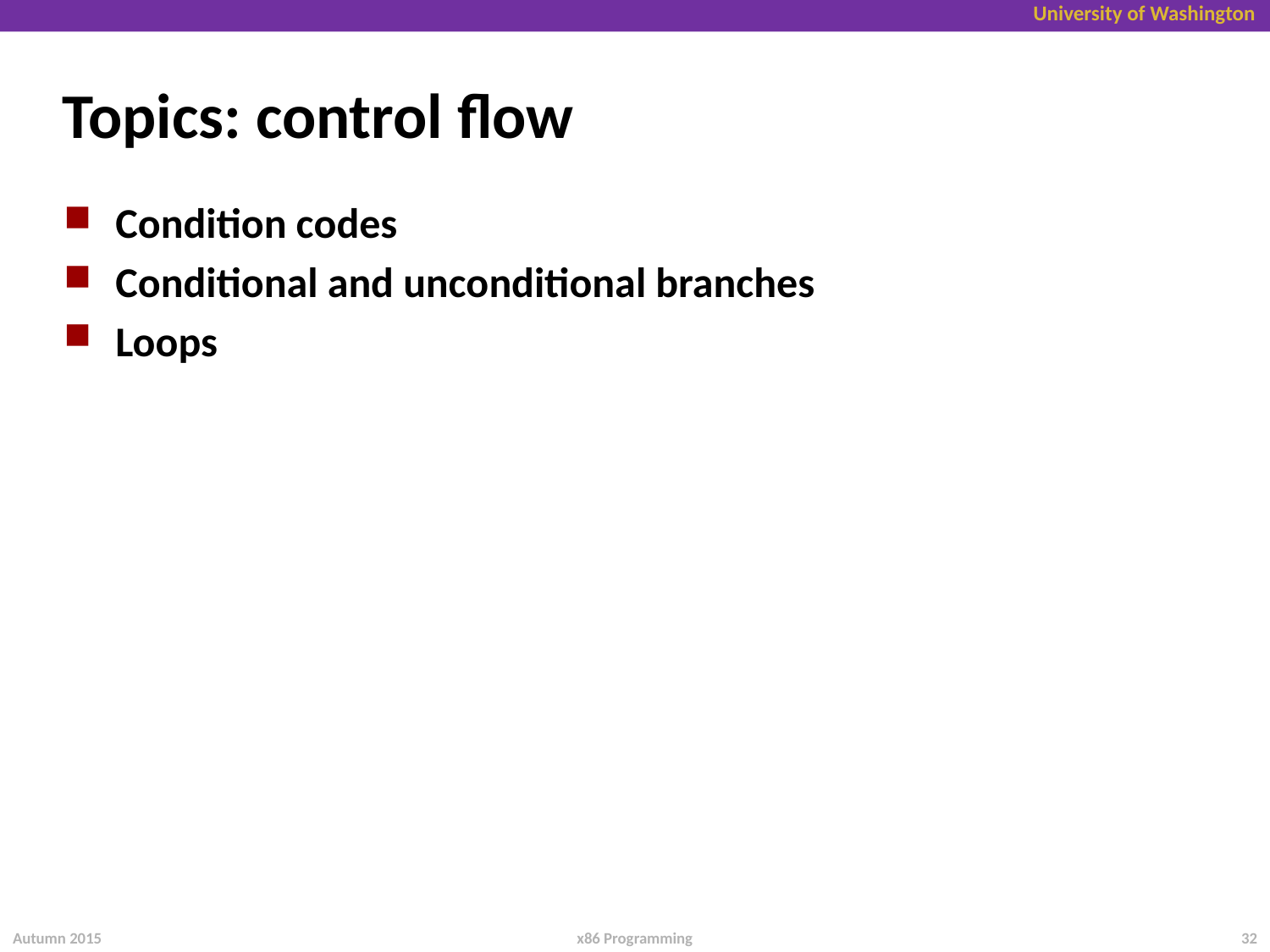

# Topics: control flow
Condition codes
Conditional and unconditional branches
Loops
Autumn 2015
32
x86 Programming